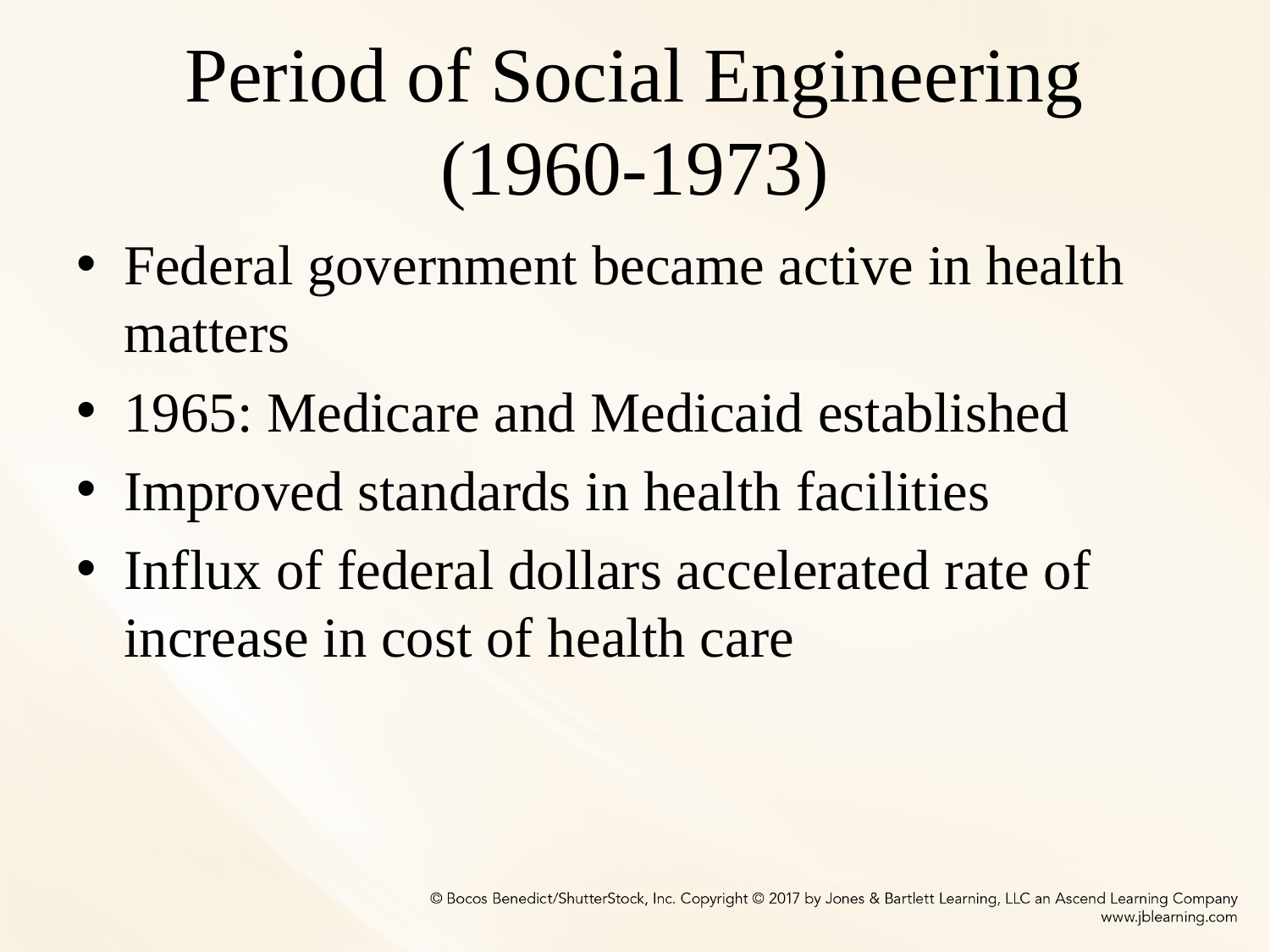

# Period of Social Engineering (1960-1973)
Federal government became active in health matters
1965: Medicare and Medicaid established
Improved standards in health facilities
Influx of federal dollars accelerated rate of increase in cost of health care